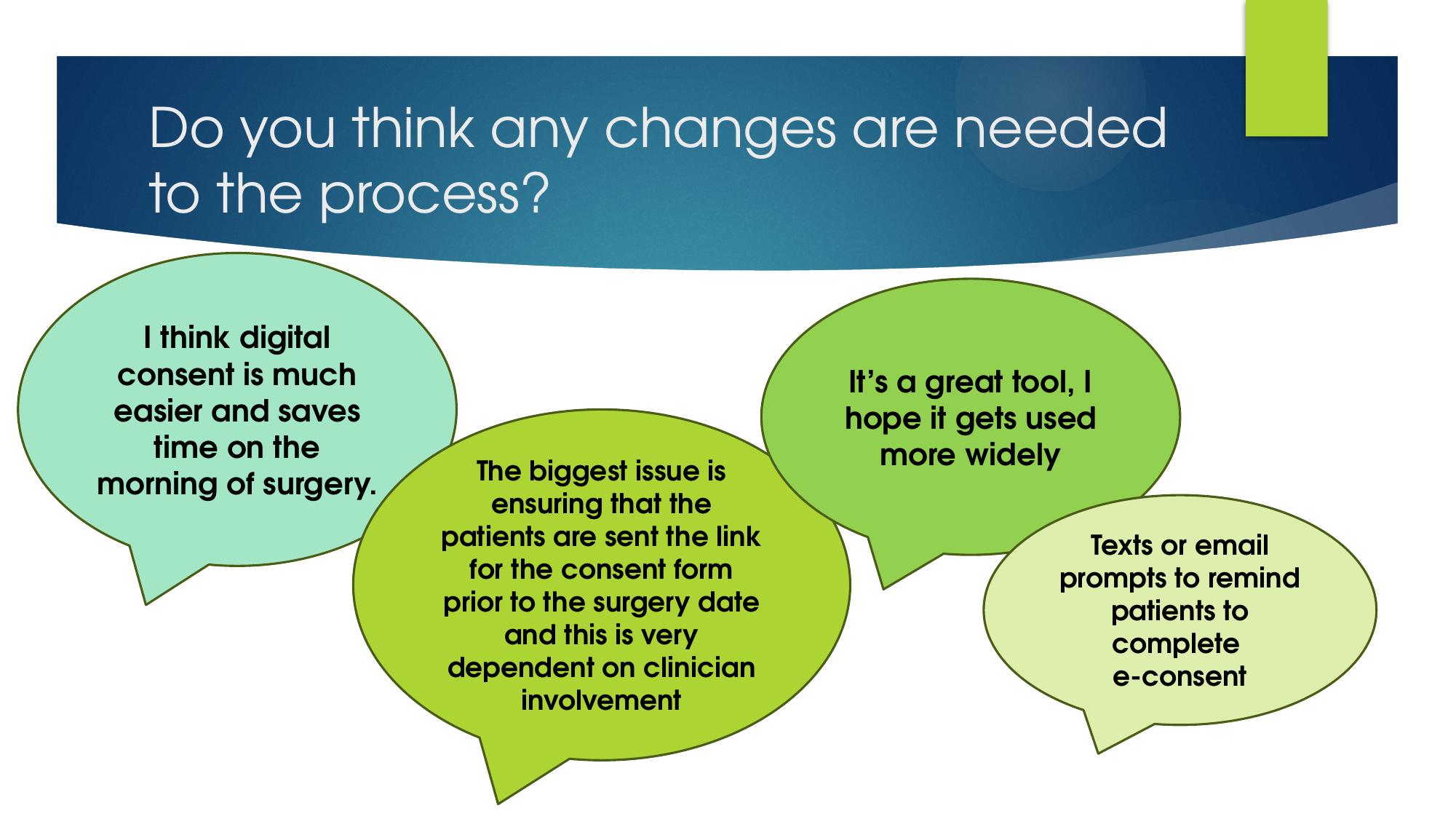

# Do you think any changes are needed to the process?
I think digital consent is much easier and saves time on the morning of surgery.
It’s a great tool, I hope it gets used more widely
The biggest issue is ensuring that the patients are sent the link for the consent form prior to the surgery date and this is very dependent on clinician involvement
Texts or email prompts to remind patients to complete
e-consent